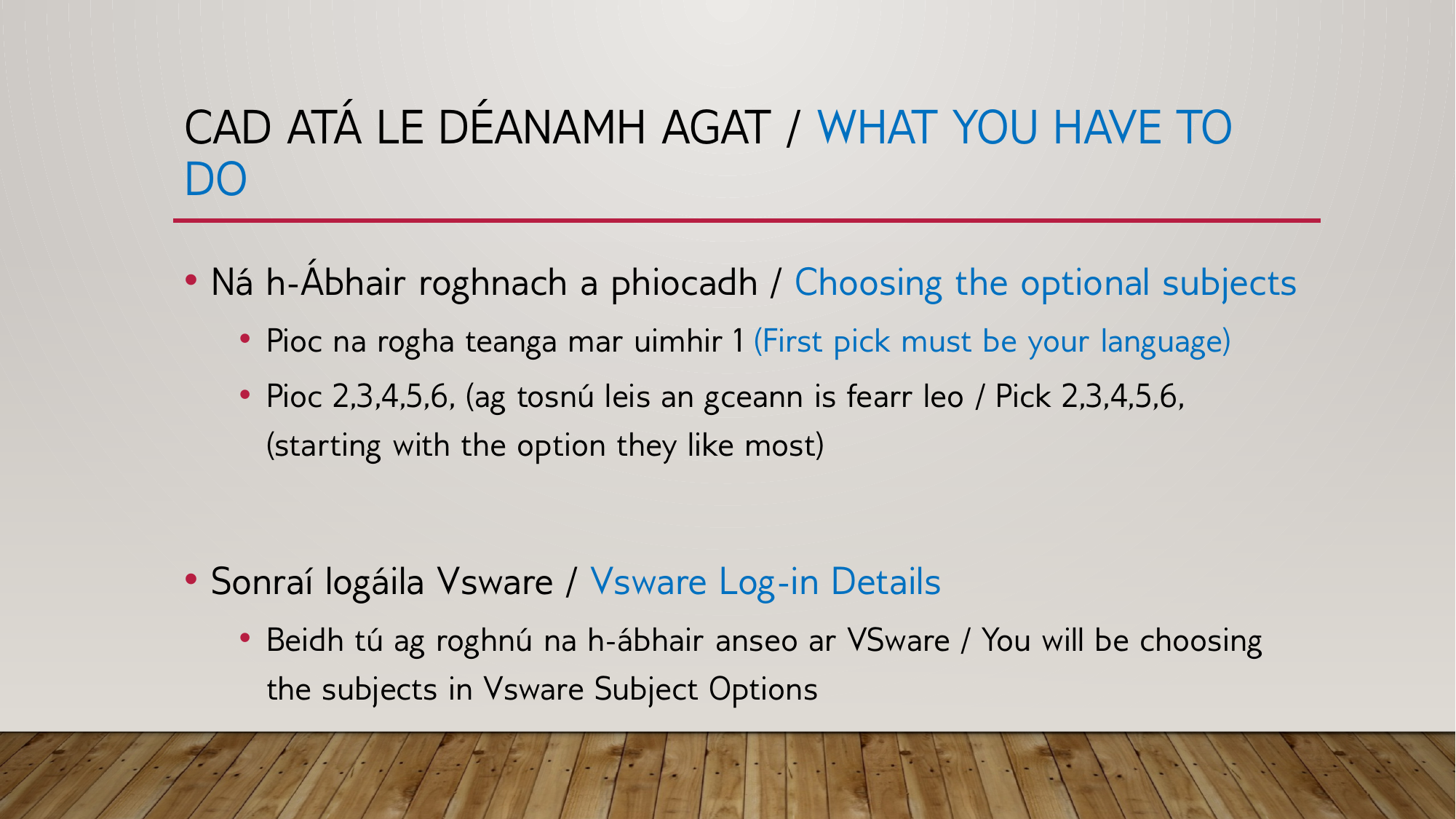

# Cad atá le déanamh agat / What you have to do
Ná h-Ábhair roghnach a phiocadh / Choosing the optional subjects
Pioc na rogha teanga mar uimhir 1 (First pick must be your language)
Pioc 2,3,4,5,6, (ag tosnú leis an gceann is fearr leo / Pick 2,3,4,5,6, (starting with the option they like most)

Sonraí logáila Vsware / Vsware Log-in Details
Beidh tú ag roghnú na h-ábhair anseo ar VSware / You will be choosing the subjects in Vsware Subject Options